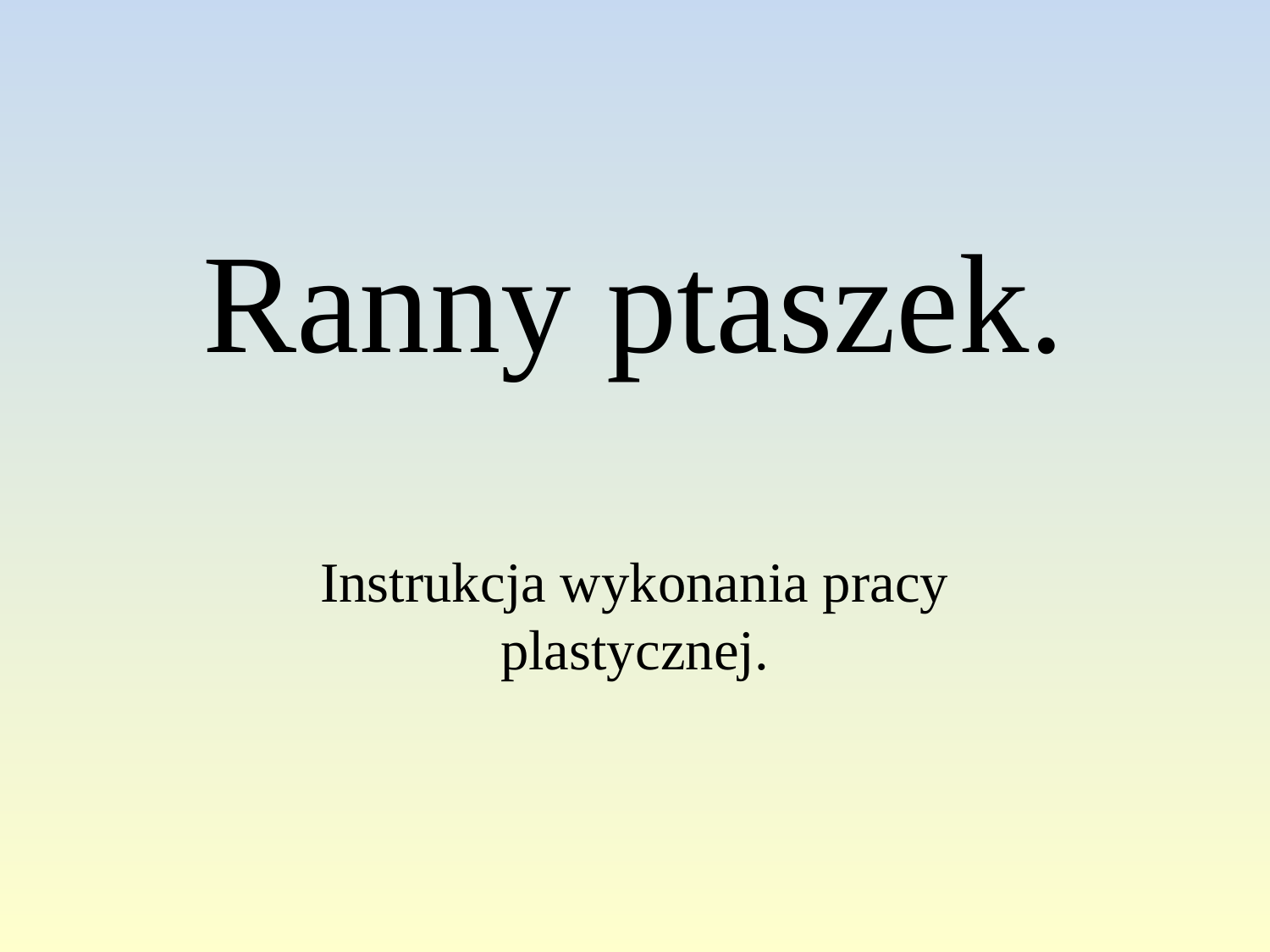

# Ranny ptaszek.
Instrukcja wykonania pracy plastycznej.